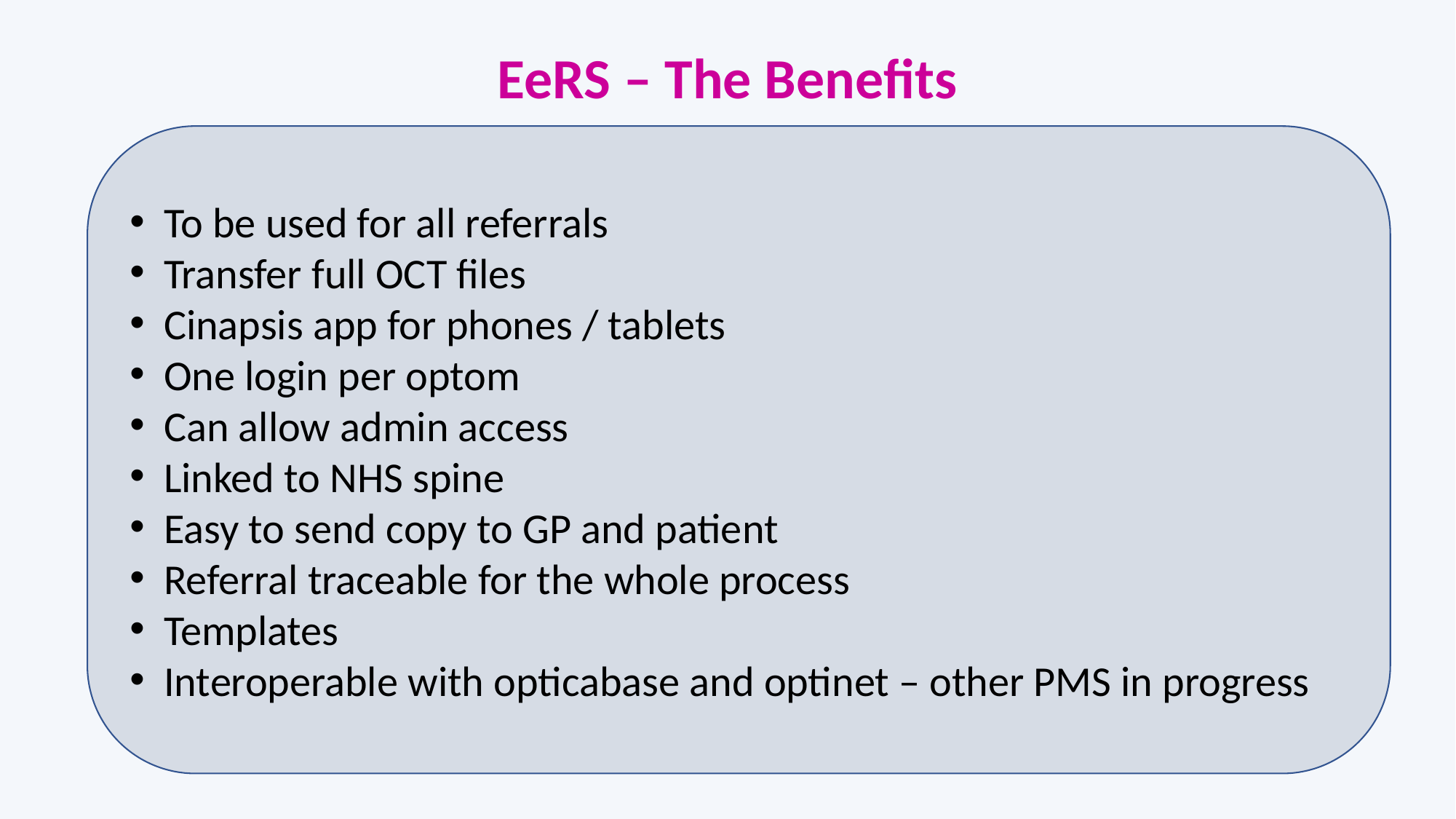

# EeRS – The Benefits
To be used for all referrals
Transfer full OCT files
Cinapsis app for phones / tablets
One login per optom
Can allow admin access
Linked to NHS spine
Easy to send copy to GP and patient
Referral traceable for the whole process
Templates
Interoperable with opticabase and optinet – other PMS in progress